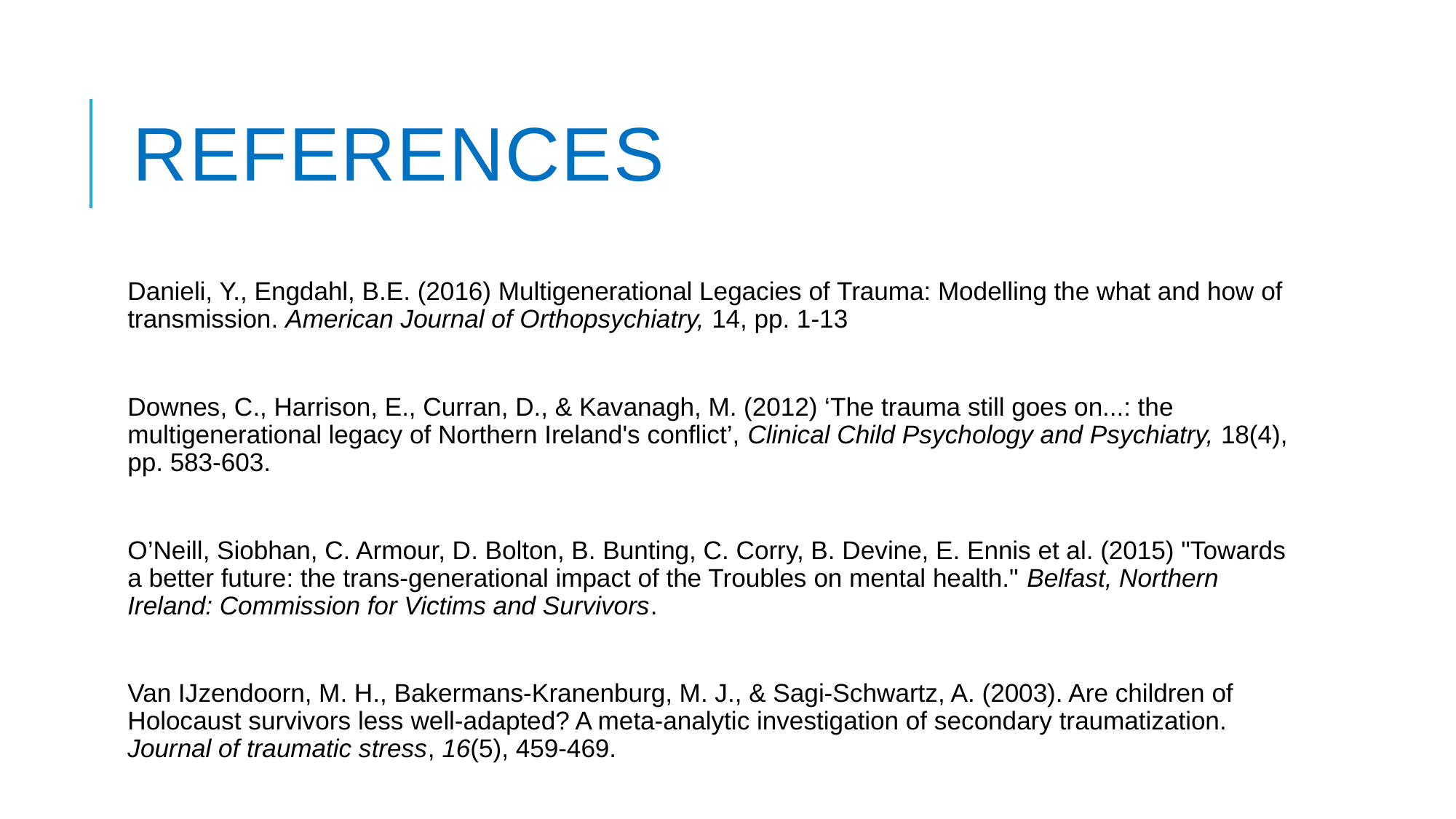

# References
Danieli, Y., Engdahl, B.E. (2016) Multigenerational Legacies of Trauma: Modelling the what and how of transmission. American Journal of Orthopsychiatry, 14, pp. 1-13

Downes, C., Harrison, E., Curran, D., & Kavanagh, M. (2012) ‘The trauma still goes on...: the multigenerational legacy of Northern Ireland's conflict’, Clinical Child Psychology and Psychiatry, 18(4), pp. 583-603.

O’Neill, Siobhan, C. Armour, D. Bolton, B. Bunting, C. Corry, B. Devine, E. Ennis et al. (2015) "Towards a better future: the trans-generational impact of the Troubles on mental health." Belfast, Northern Ireland: Commission for Victims and Survivors.

Van IJzendoorn, M. H., Bakermans-Kranenburg, M. J., & Sagi-Schwartz, A. (2003). Are children of Holocaust survivors less well-adapted? A meta-analytic investigation of secondary traumatization. Journal of traumatic stress, 16(5), 459-469.